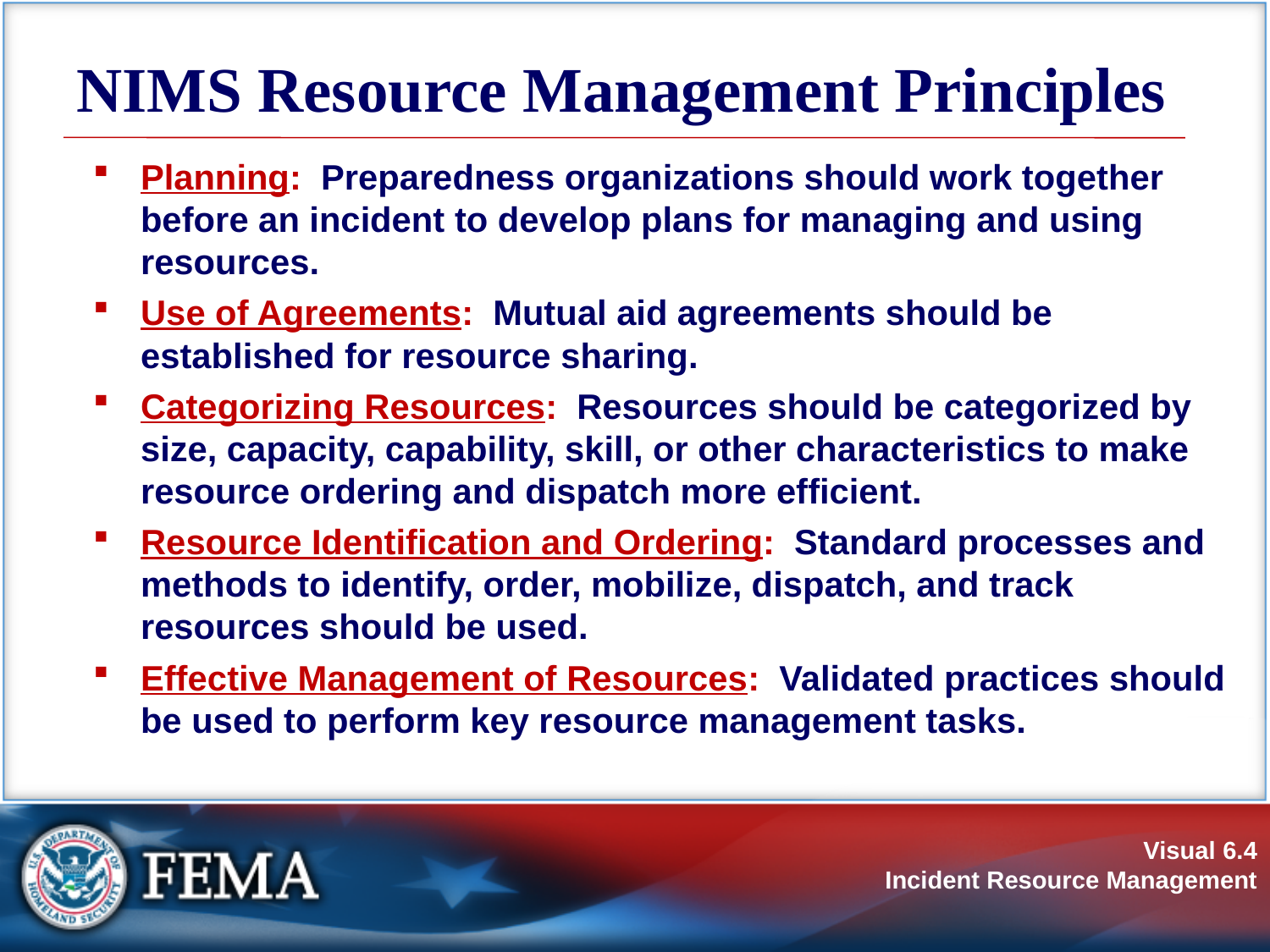

# NIMS Resource Management Principles
Planning:  Preparedness organizations should work together before an incident to develop plans for managing and using resources.
Use of Agreements:  Mutual aid agreements should be established for resource sharing.
Categorizing Resources:  Resources should be categorized by size, capacity, capability, skill, or other characteristics to make resource ordering and dispatch more efficient.
Resource Identification and Ordering:  Standard processes and methods to identify, order, mobilize, dispatch, and track resources should be used.
Effective Management of Resources:  Validated practices should be used to perform key resource management tasks.